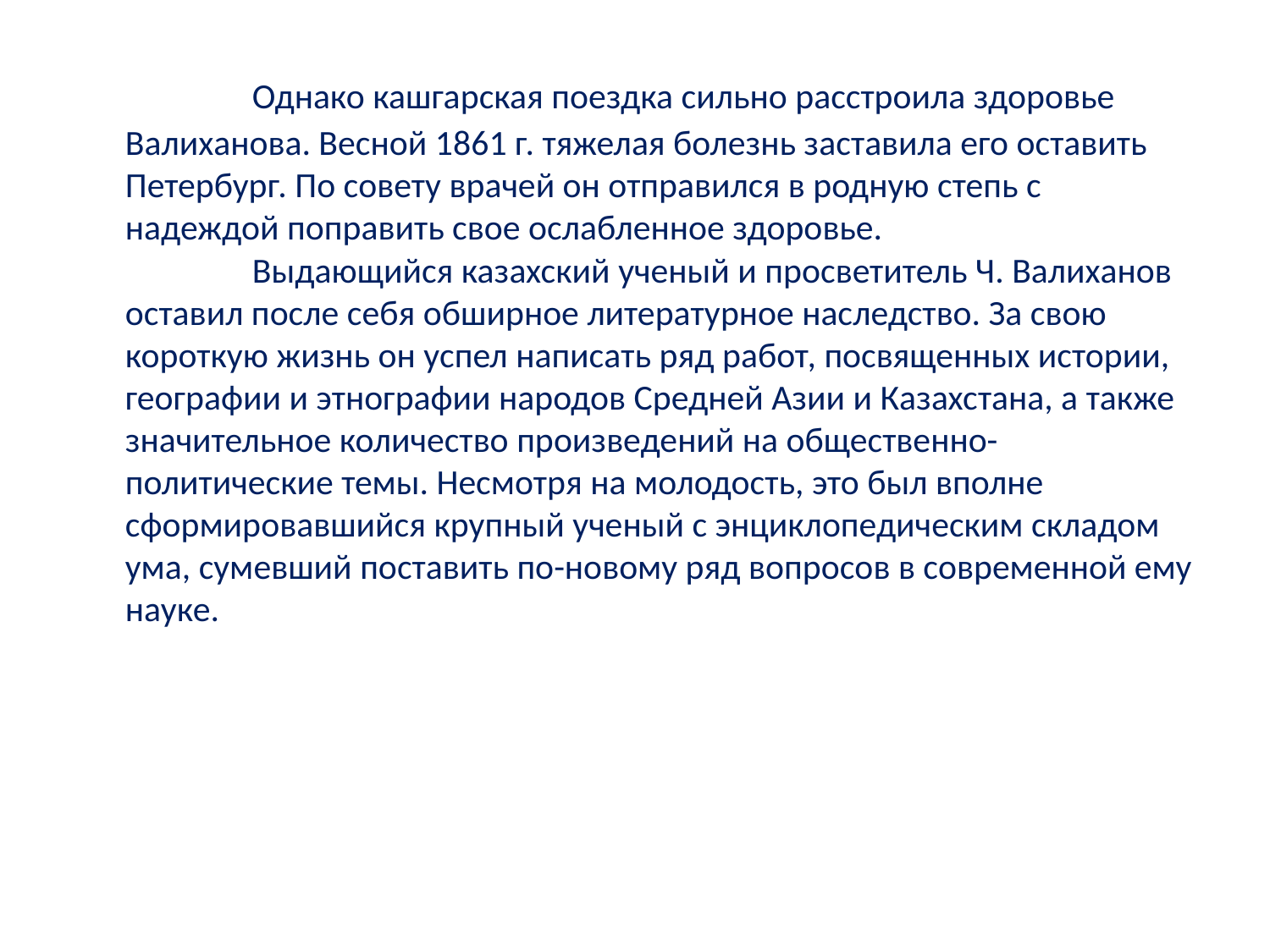

Однако кашгарская поездка сильно расстроила здоровье Валиханова. Весной 1861 г. тяжелая болезнь заставила его оставить Петербург. По совету врачей он отправился в родную степь с надеждой поправить свое ослабленное здоровье.
	Выдающийся казахский ученый и просветитель Ч. Валиханов оставил после себя обширное литературное наследство. За свою короткую жизнь он успел написать ряд работ, посвященных истории, географии и этнографии народов Средней Азии и Казахстана, а также значительное количество произведений на общественно-политические темы. Несмотря на молодость, это был вполне сформировавшийся крупный ученый с энциклопедическим складом ума, сумевший поставить по-новому ряд вопросов в современной ему науке.